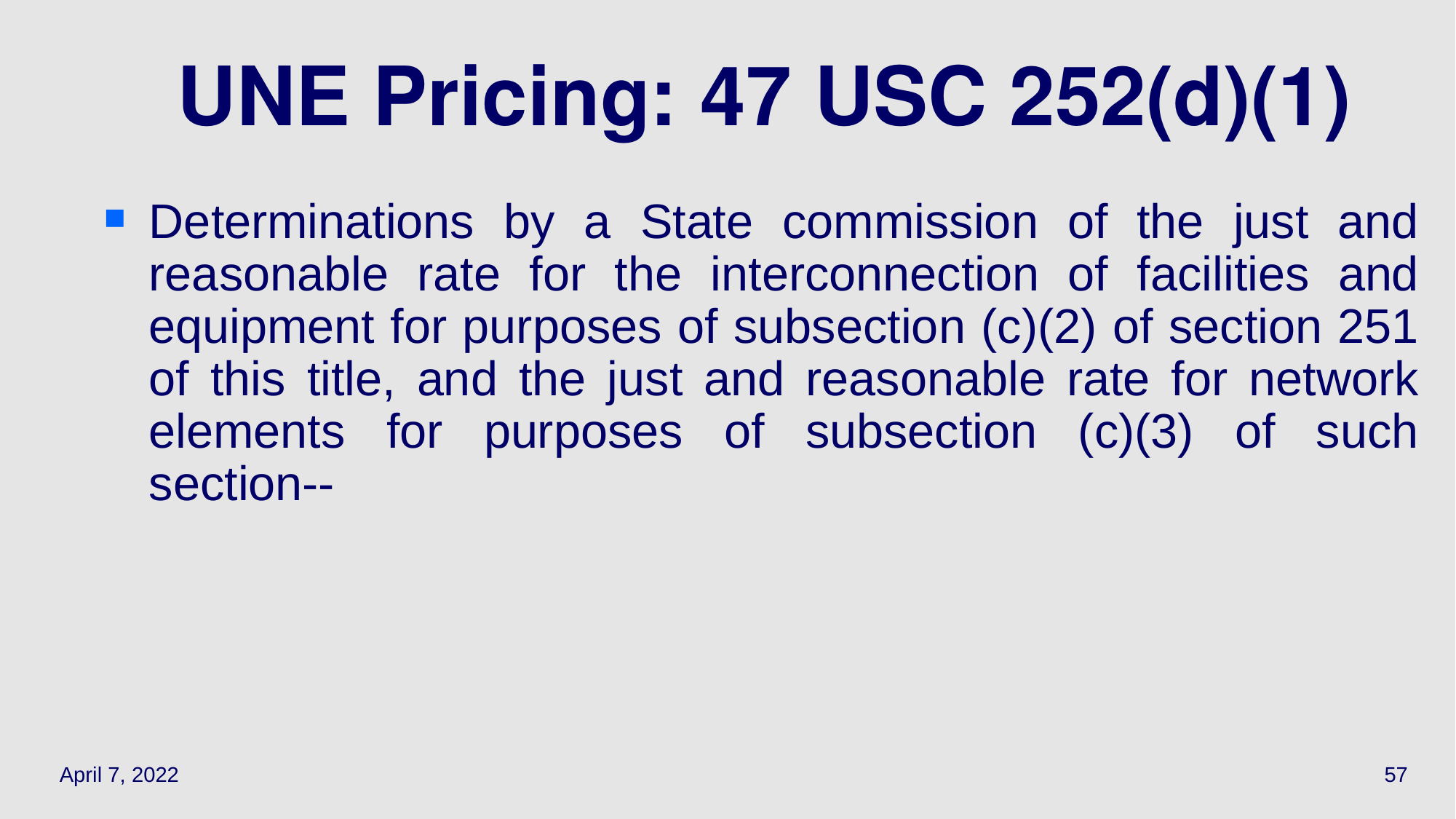

57
# UNE Pricing: 47 USC 252(d)(1)
Determinations by a State commission of the just and reasonable rate for the interconnection of facilities and equipment for purposes of subsection (c)(2) of section 251 of this title, and the just and reasonable rate for network elements for purposes of subsection (c)(3) of such section--
April 7, 2022